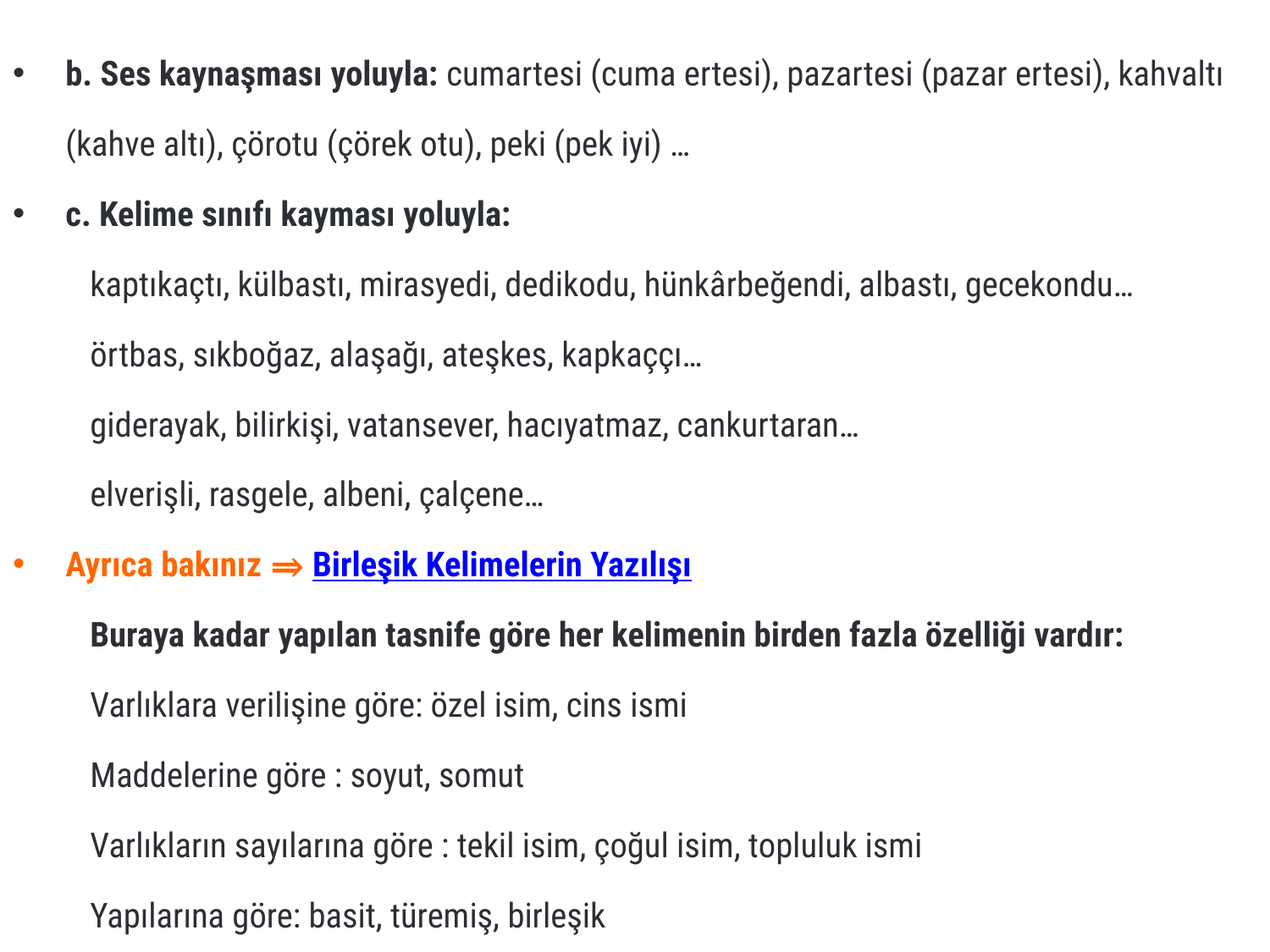

b. Ses kaynaşması yoluyla: cumartesi (cuma ertesi), pazartesi (pazar ertesi), kahvaltı (kahve altı), çörotu (çörek otu), peki (pek iyi) …
c. Kelime sınıfı kayması yoluyla:
	kaptıkaçtı, külbastı, mirasyedi, dedikodu, hünkârbeğendi, albastı, gecekondu…
	örtbas, sıkboğaz, alaşağı, ateşkes, kapkaççı…
	giderayak, bilirkişi, vatansever, hacıyatmaz, cankurtaran…
	elverişli, rasgele, albeni, çalçene…
Ayrıca bakınız ⇒ Birleşik Kelimelerin Yazılışı
	Buraya kadar yapılan tasnife göre her kelimenin birden fazla özelliği vardır:
	Varlıklara verilişine göre: özel isim, cins ismi
	Maddelerine göre : soyut, somut
	Varlıkların sayılarına göre : tekil isim, çoğul isim, topluluk ismi
	Yapılarına göre: basit, türemiş, birleşik